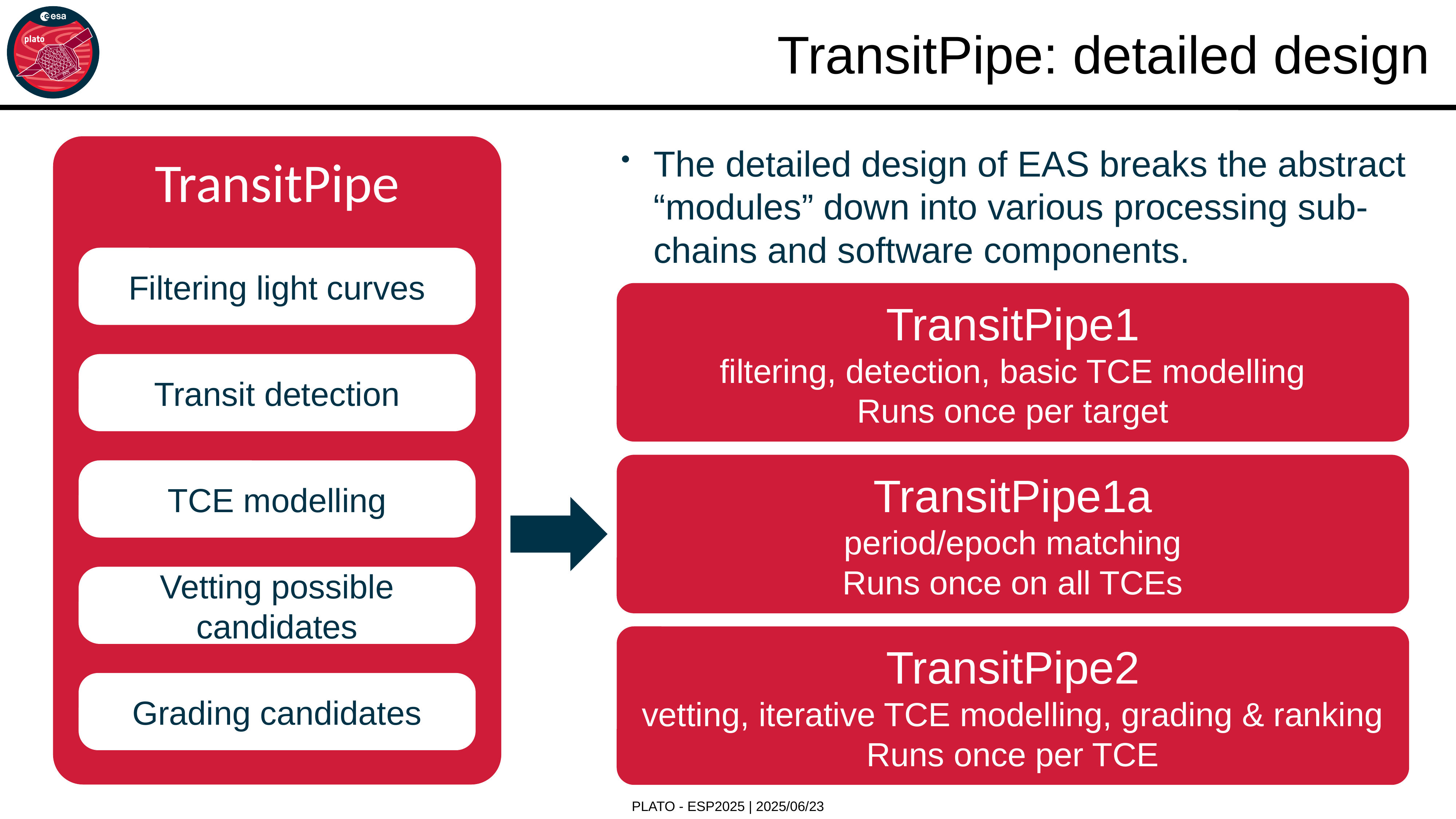

TransitPipe: detailed design
The detailed design of EAS breaks the abstract “modules” down into various processing sub-chains and software components.

TransitPipe
Filtering light curves
TransitPipe1
filtering, detection, basic TCE modelling
Runs once per target
Transit detection
TransitPipe1a
period/epoch matching
Runs once on all TCEs
TCE modelling

Vetting possible candidates
TransitPipe2
vetting, iterative TCE modelling, grading & ranking
Runs once per TCE
Grading candidates
PLATO - ESP2025 | 2025/06/23